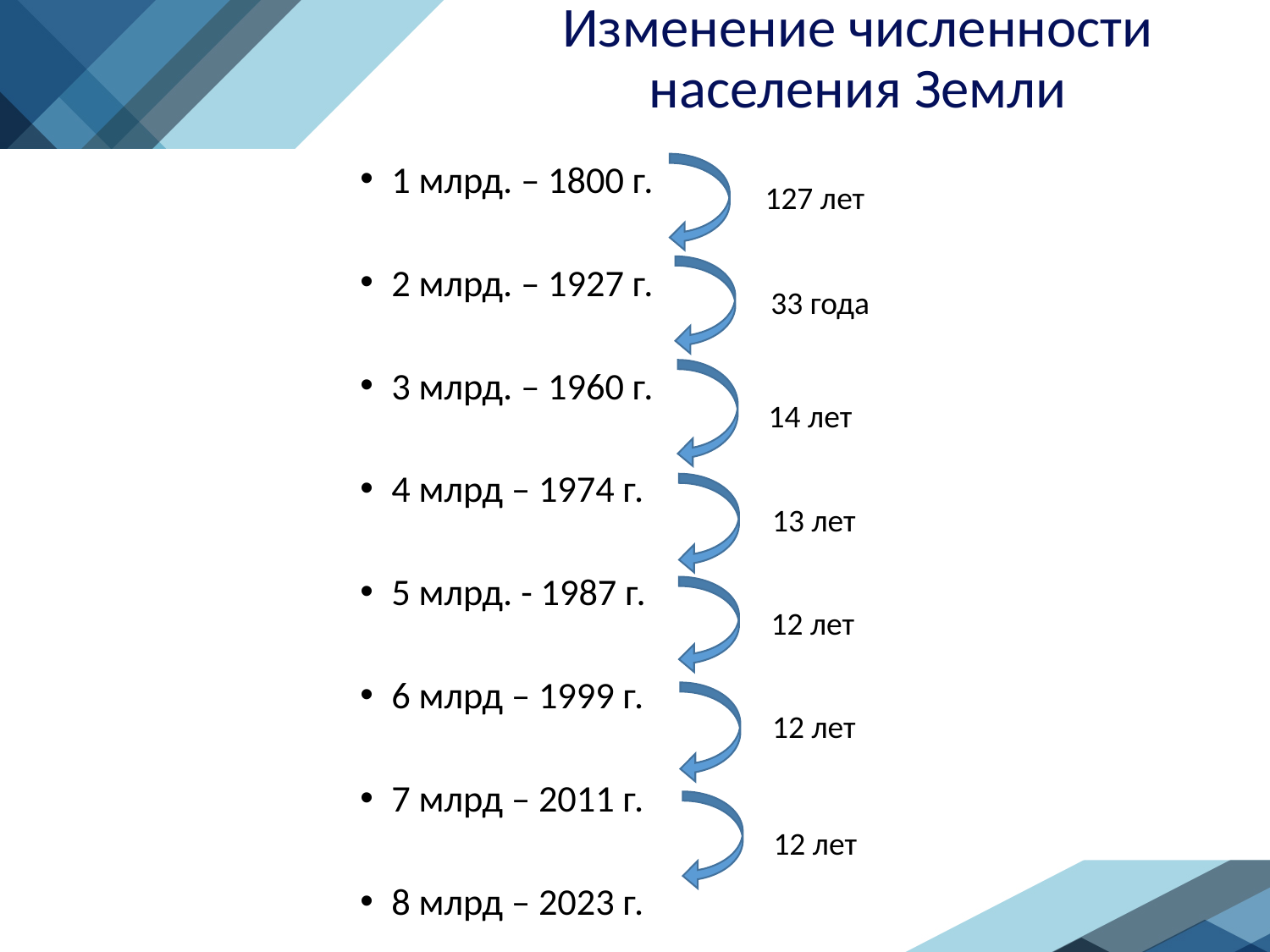

# Изменение численности населения Земли
1 млрд. – 1800 г.
2 млрд. – 1927 г.
3 млрд. – 1960 г.
4 млрд – 1974 г.
5 млрд. - 1987 г.
6 млрд – 1999 г.
7 млрд – 2011 г.
8 млрд – 2023 г.

127 лет

33 года

14 лет

13 лет

12 лет

12 лет

12 лет